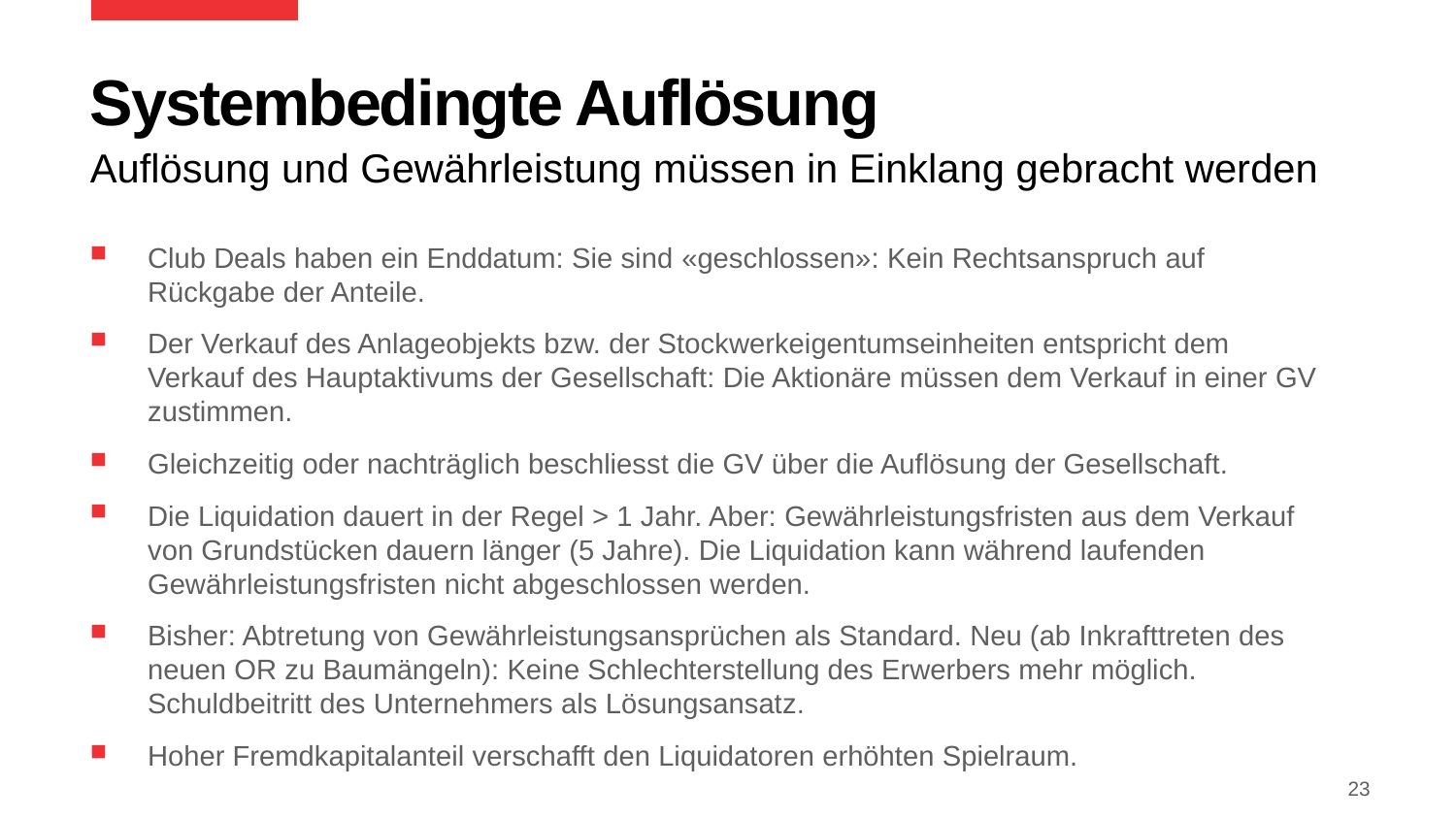

# Systembedingte Auflösung
Auflösung und Gewährleistung müssen in Einklang gebracht werden
Club Deals haben ein Enddatum: Sie sind «geschlossen»: Kein Rechtsanspruch auf Rückgabe der Anteile.
Der Verkauf des Anlageobjekts bzw. der Stockwerkeigentumseinheiten entspricht dem Verkauf des Hauptaktivums der Gesellschaft: Die Aktionäre müssen dem Verkauf in einer GV zustimmen.
Gleichzeitig oder nachträglich beschliesst die GV über die Auflösung der Gesellschaft.
Die Liquidation dauert in der Regel > 1 Jahr. Aber: Gewährleistungsfristen aus dem Verkauf von Grundstücken dauern länger (5 Jahre). Die Liquidation kann während laufenden Gewährleistungsfristen nicht abgeschlossen werden.
Bisher: Abtretung von Gewährleistungsansprüchen als Standard. Neu (ab Inkrafttreten des neuen OR zu Baumängeln): Keine Schlechterstellung des Erwerbers mehr möglich. Schuldbeitritt des Unternehmers als Lösungsansatz.
Hoher Fremdkapitalanteil verschafft den Liquidatoren erhöhten Spielraum.
23